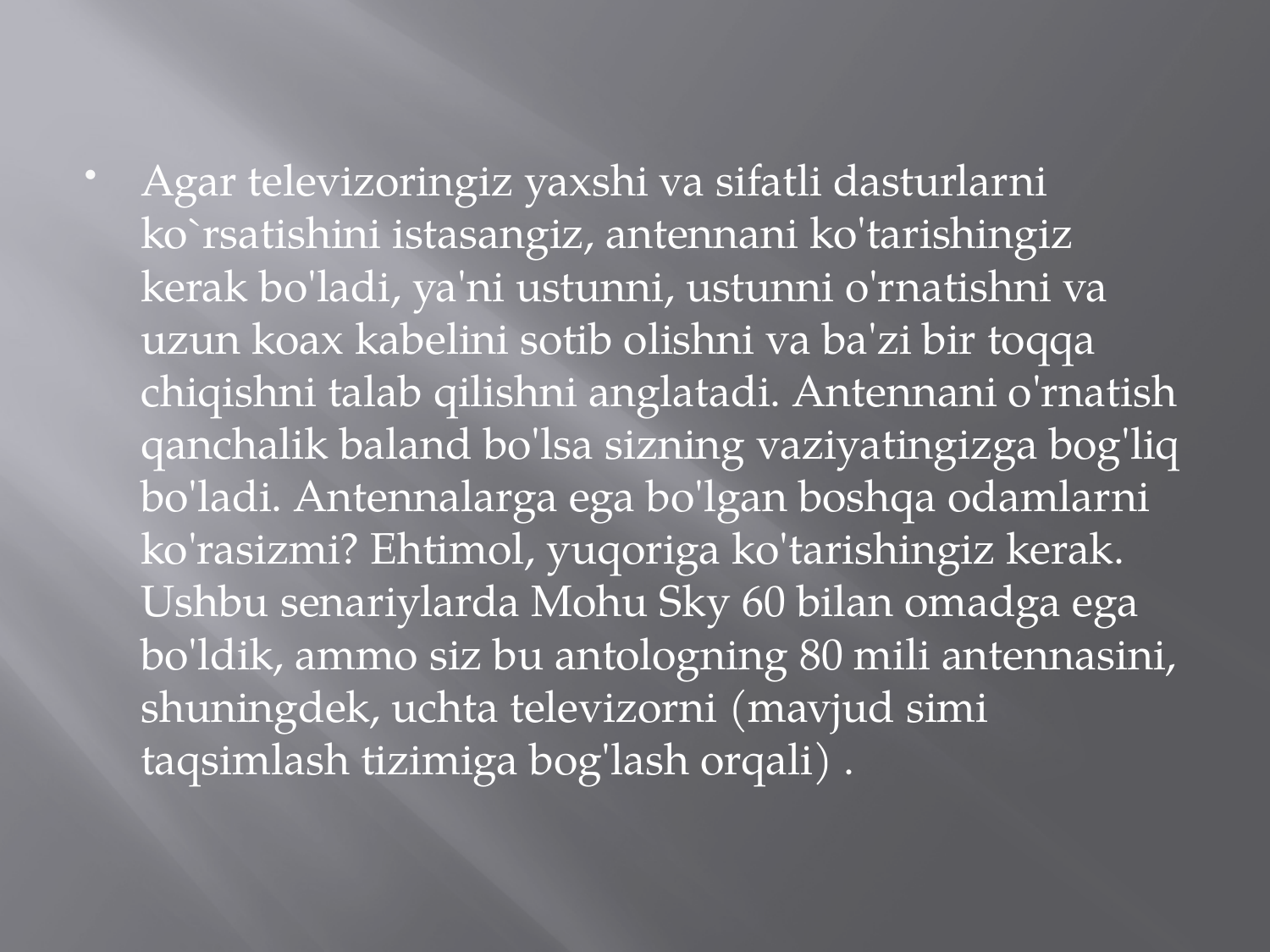

Agar televizoringiz yaxshi va sifatli dasturlarni ko`rsatishini istasangiz, antennani ko'tarishingiz kerak bo'ladi, ya'ni ustunni, ustunni o'rnatishni va uzun koax kabelini sotib olishni va ba'zi bir toqqa chiqishni talab qilishni anglatadi. Antennani o'rnatish qanchalik baland bo'lsa sizning vaziyatingizga bog'liq bo'ladi. Antennalarga ega bo'lgan boshqa odamlarni ko'rasizmi? Ehtimol, yuqoriga ko'tarishingiz kerak. Ushbu senariylarda Mohu Sky 60 bilan omadga ega bo'ldik, ammo siz bu antologning 80 mili antennasini, shuningdek, uchta televizorni (mavjud simi taqsimlash tizimiga bog'lash orqali) .